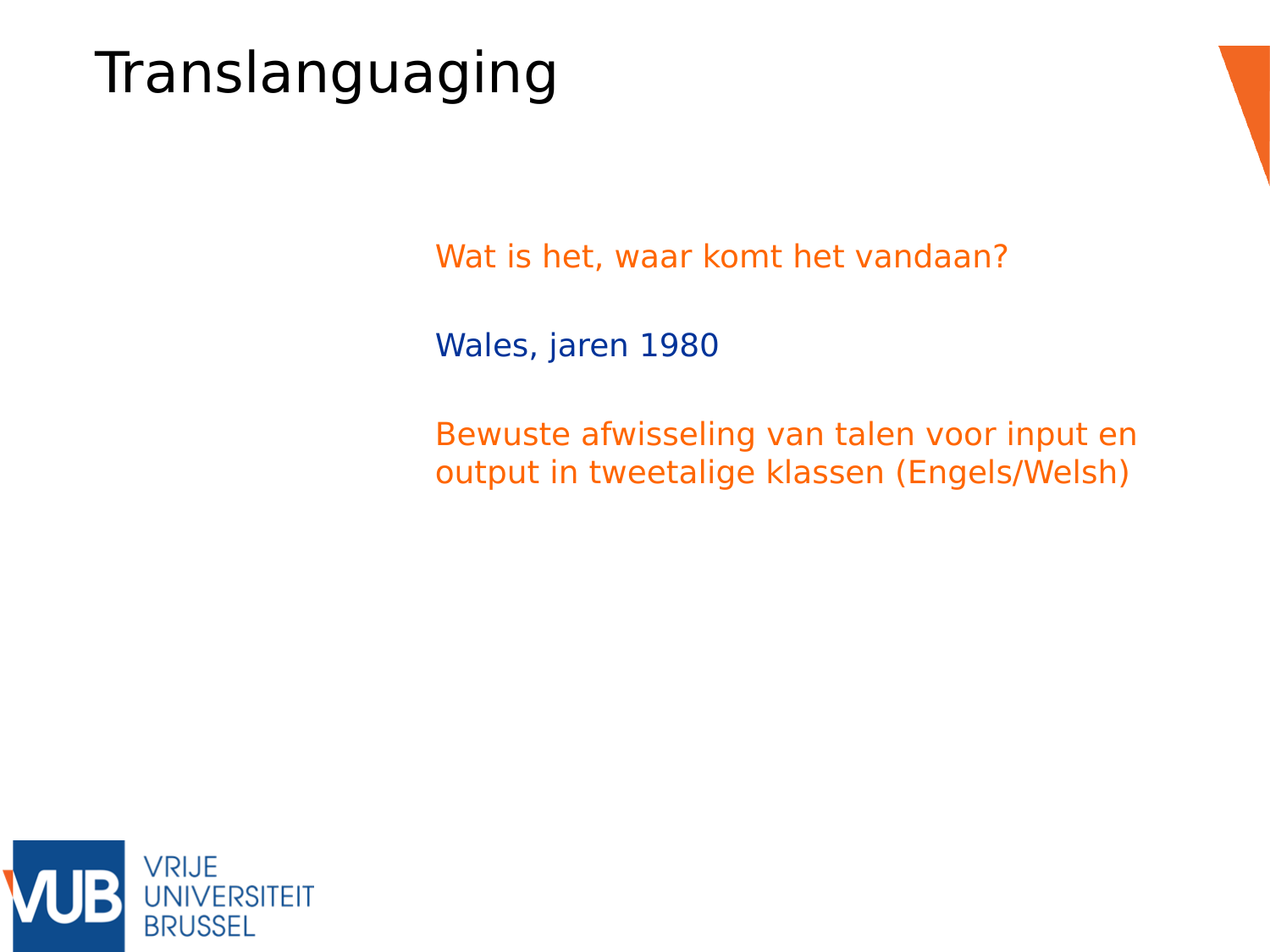

Translanguaging
Wat is het, waar komt het vandaan?

Wales, jaren 1980

Bewuste afwisseling van talen voor input en output in tweetalige klassen (Engels/Welsh)